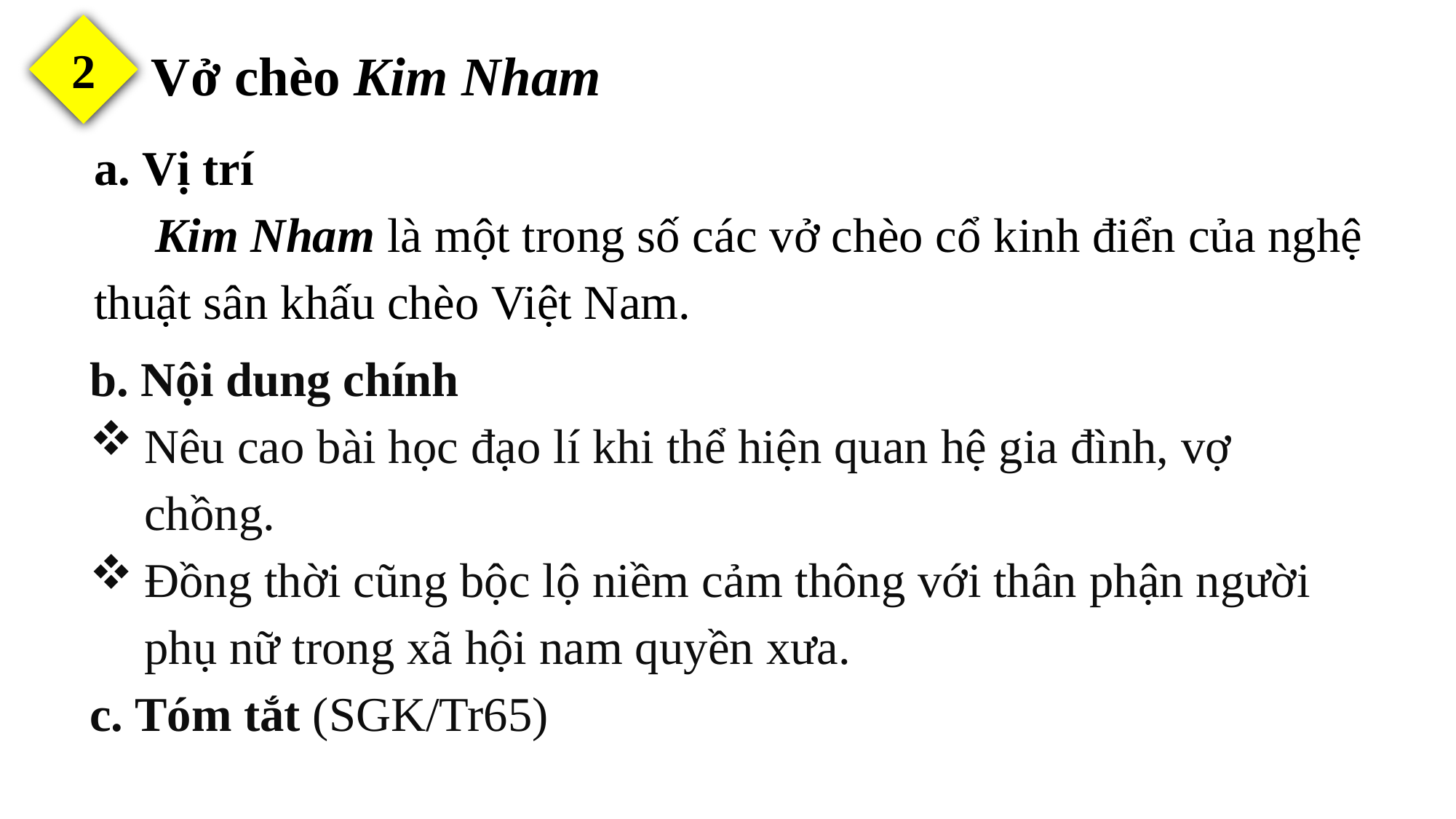

2
Vở chèo Kim Nham
a. Vị trí
     Kim Nham là một trong số các vở chèo cổ kinh điển của nghệ thuật sân khấu chèo Việt Nam.
b. Nội dung chính
Nêu cao bài học đạo lí khi thể hiện quan hệ gia đình, vợ chồng.
Đồng thời cũng bộc lộ niềm cảm thông với thân phận người phụ nữ trong xã hội nam quyền xưa.
c. Tóm tắt (SGK/Tr65)